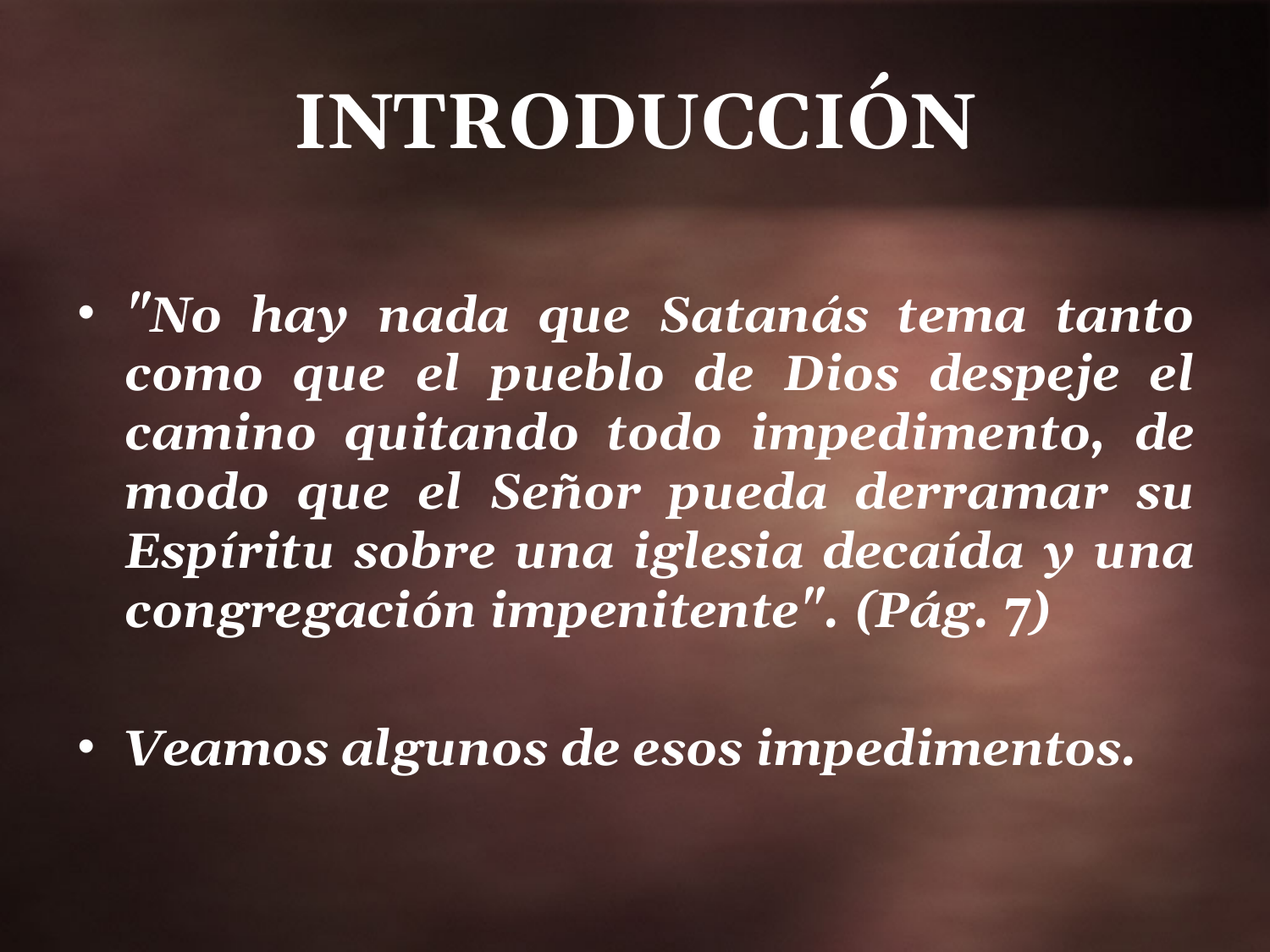

# INTRODUCCIÓN
"No hay nada que Satanás tema tanto como que el pueblo de Dios despeje el camino quitando todo impedimento, de modo que el Señor pueda derramar su Espíritu sobre una iglesia decaída y una congregación impenitente". (Pág. 7)

Veamos algunos de esos impedimentos.